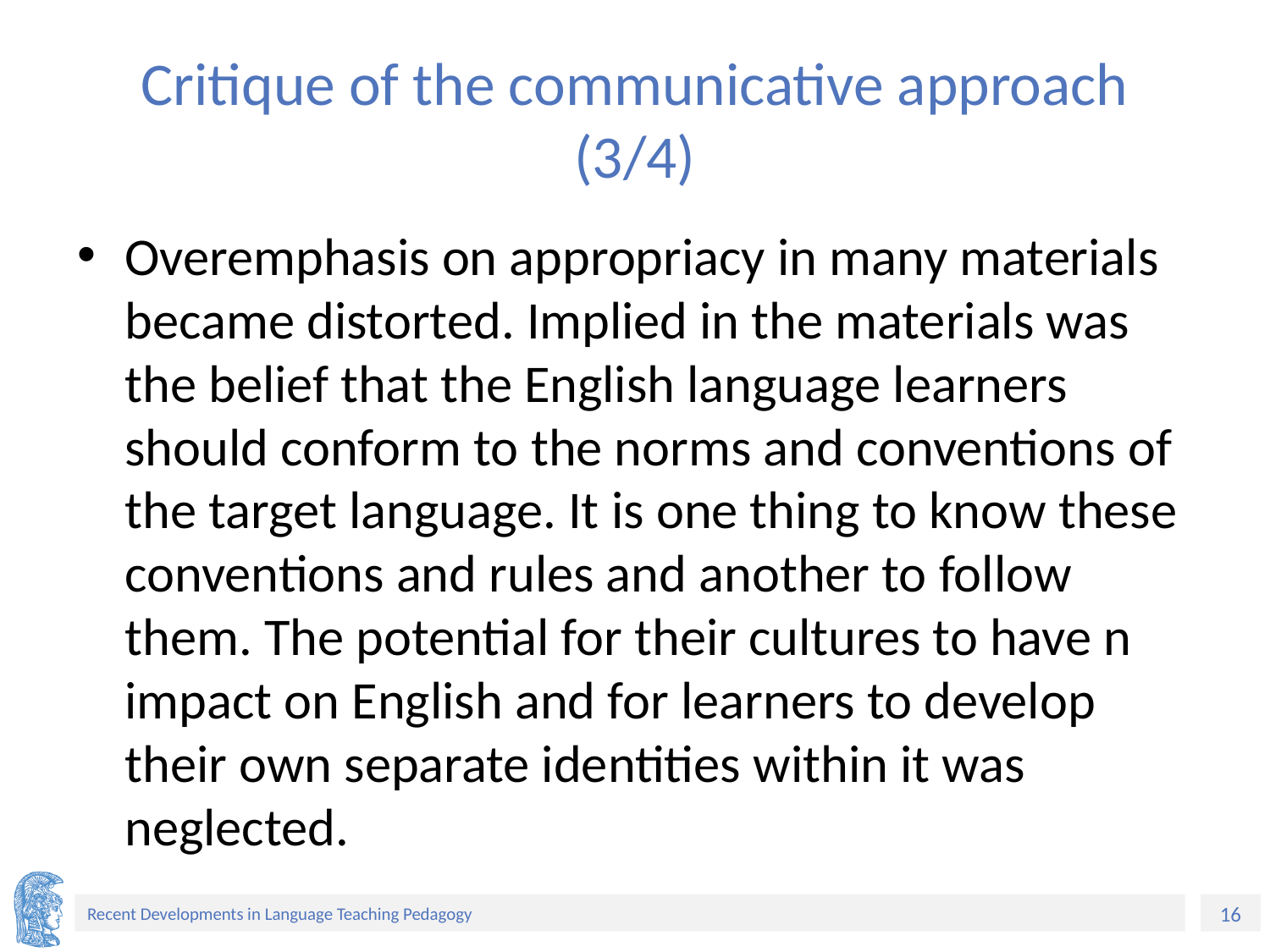

# Critique of the communicative approach (3/4)
Overemphasis on appropriacy in many materials became distorted. Implied in the materials was the belief that the English language learners should conform to the norms and conventions of the target language. It is one thing to know these conventions and rules and another to follow them. The potential for their cultures to have n impact on English and for learners to develop their own separate identities within it was neglected.